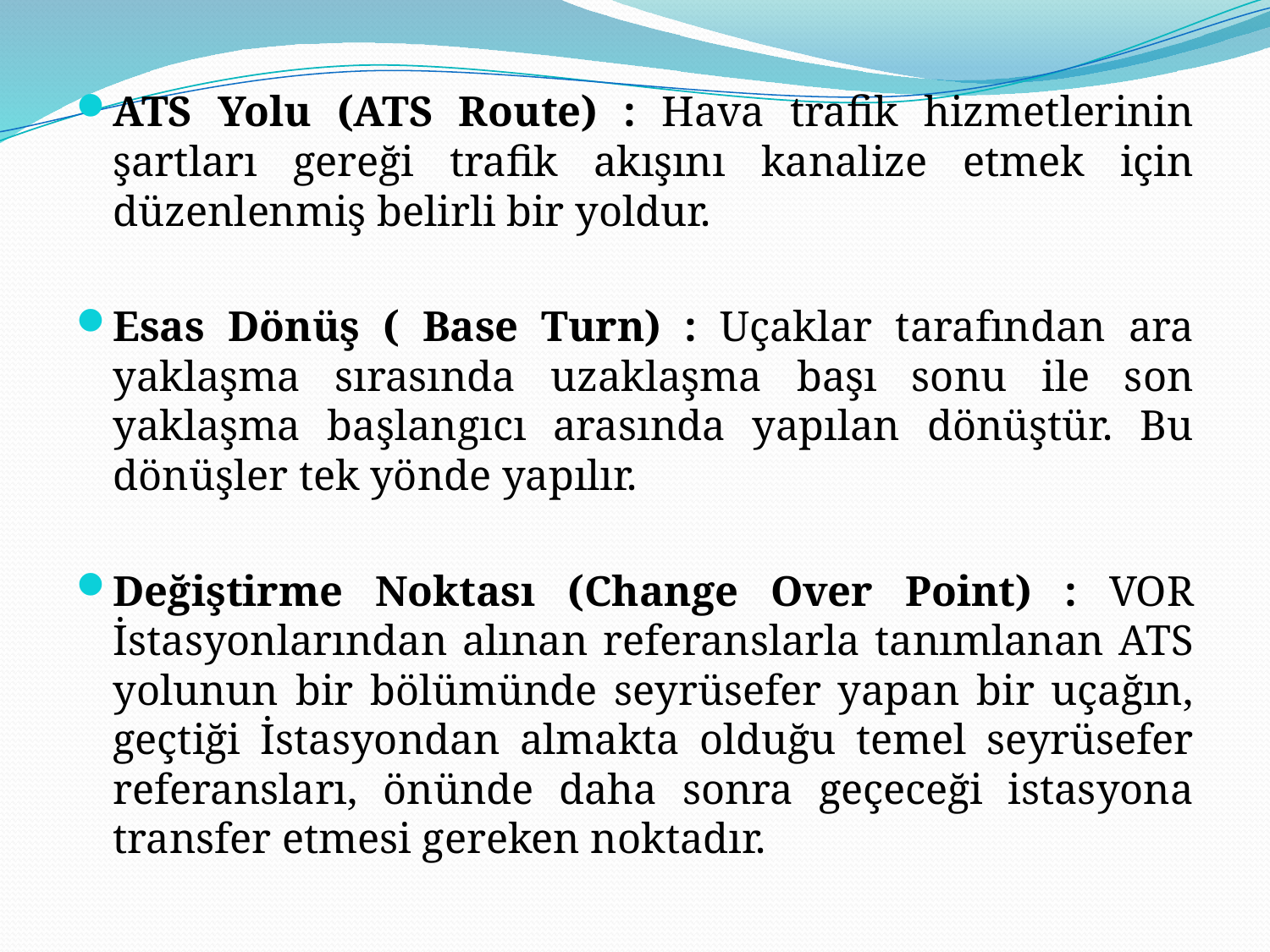

ATS Yolu (ATS Route) : Hava trafik hizmetlerinin şartları gereği trafik akışını kanalize etmek için düzenlenmiş belirli bir yoldur.

Esas Dönüş ( Base Turn) : Uçaklar tarafından ara yaklaşma sırasında uzaklaşma başı sonu ile son yaklaşma başlangıcı arasında yapılan dönüştür. Bu dönüşler tek yönde yapılır.

Değiştirme Noktası (Change Over Point) : VOR İstasyonlarından alınan referanslarla tanımlanan ATS yolunun bir bölümünde seyrüsefer yapan bir uçağın, geçtiği İstasyondan almakta olduğu temel seyrüsefer referansları, önünde daha sonra geçeceği istasyona transfer etmesi gereken noktadır.